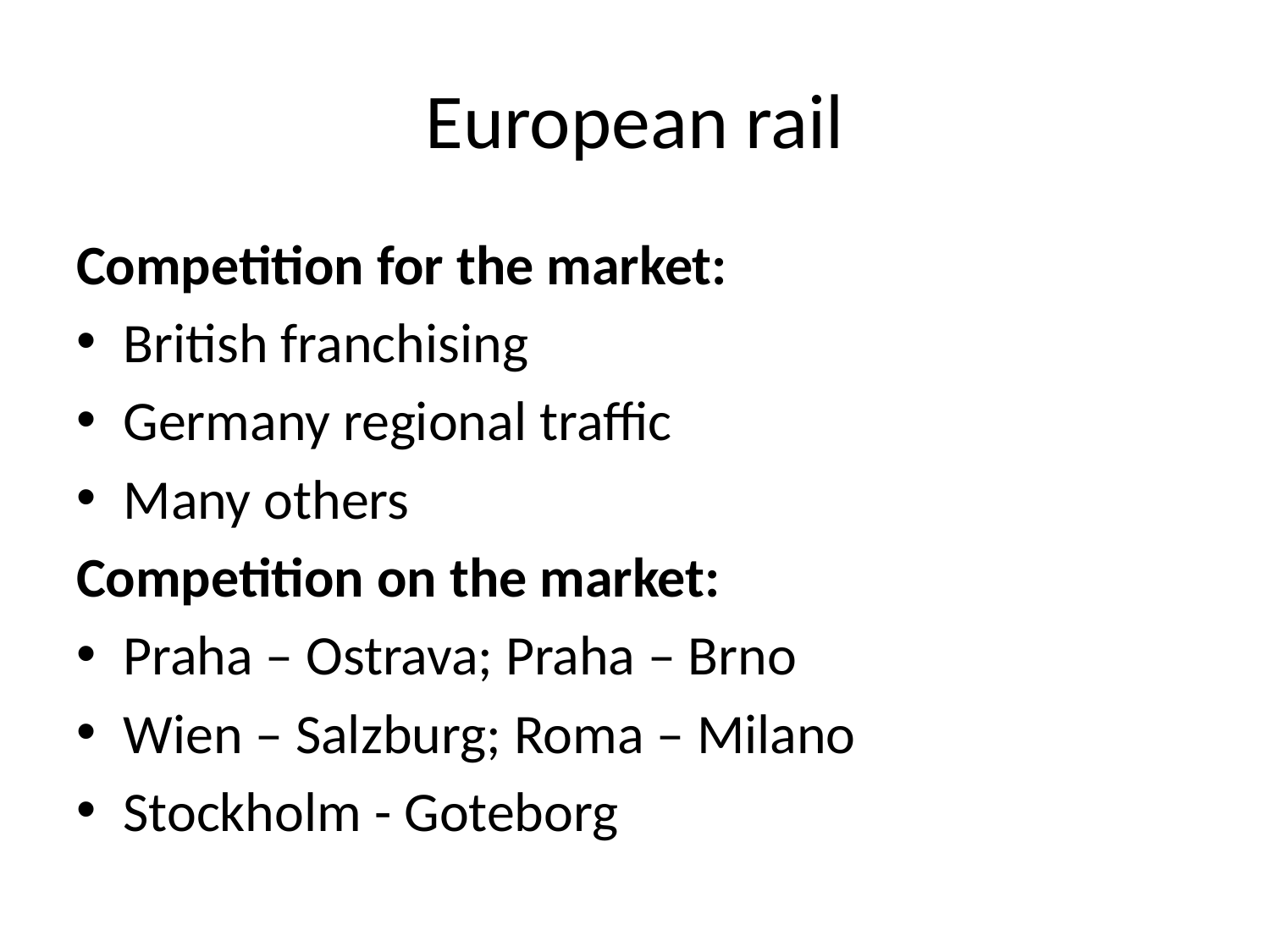

# European rail
Competition for the market:
British franchising
Germany regional traffic
Many others
Competition on the market:
Praha – Ostrava; Praha – Brno
Wien – Salzburg; Roma – Milano
Stockholm - Goteborg